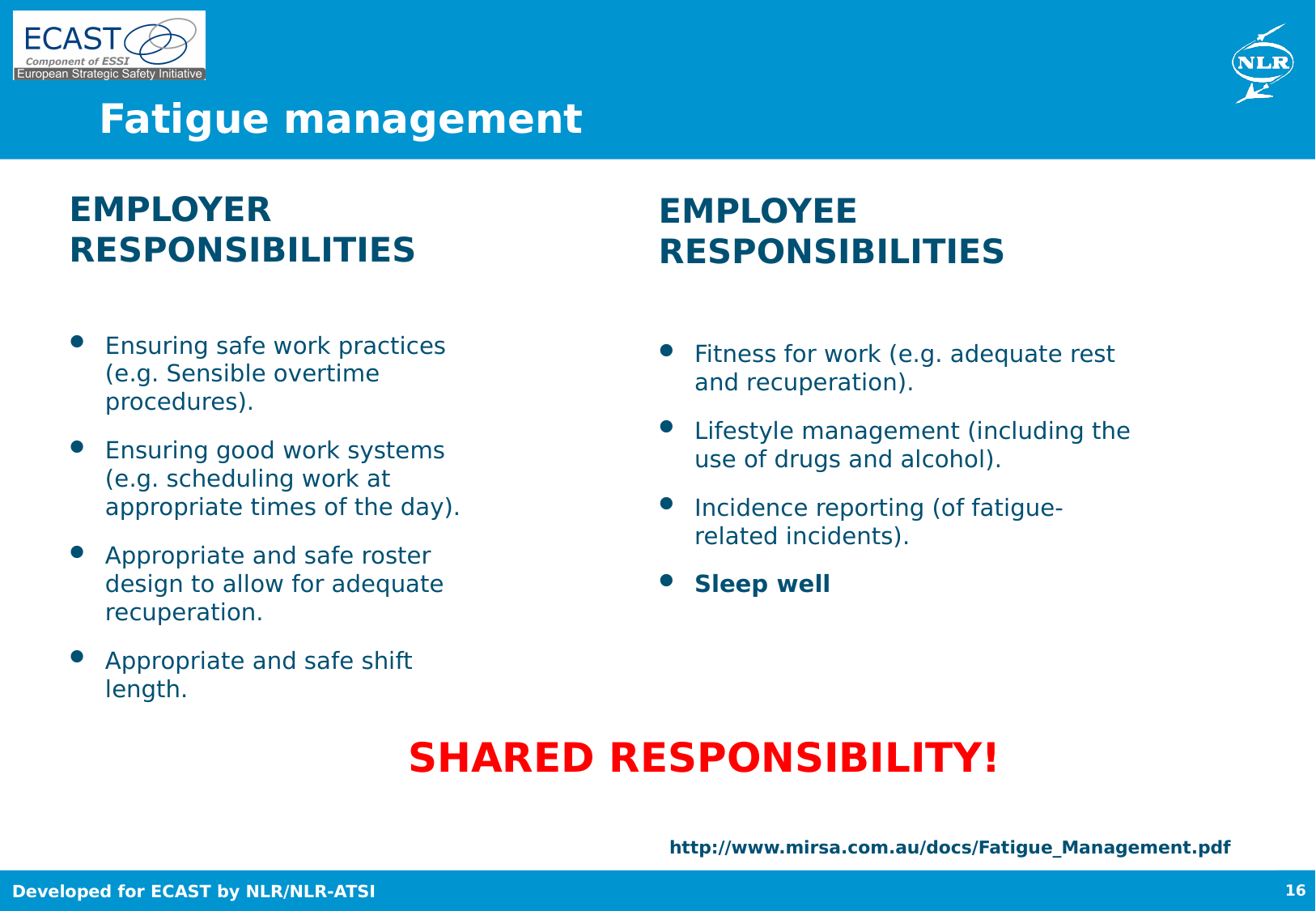

# Fatigue management
EMPLOYER RESPONSIBILITIES

Ensuring safe work practices (e.g. Sensible overtime procedures).
Ensuring good work systems (e.g. scheduling work at appropriate times of the day).
Appropriate and safe roster design to allow for adequate recuperation.
Appropriate and safe shift length.
EMPLOYEE RESPONSIBILITIES

Fitness for work (e.g. adequate rest and recuperation).
Lifestyle management (including the use of drugs and alcohol).
Incidence reporting (of fatigue-related incidents).
Sleep well
SHARED RESPONSIBILITY!
http://www.mirsa.com.au/docs/Fatigue_Management.pdf
16